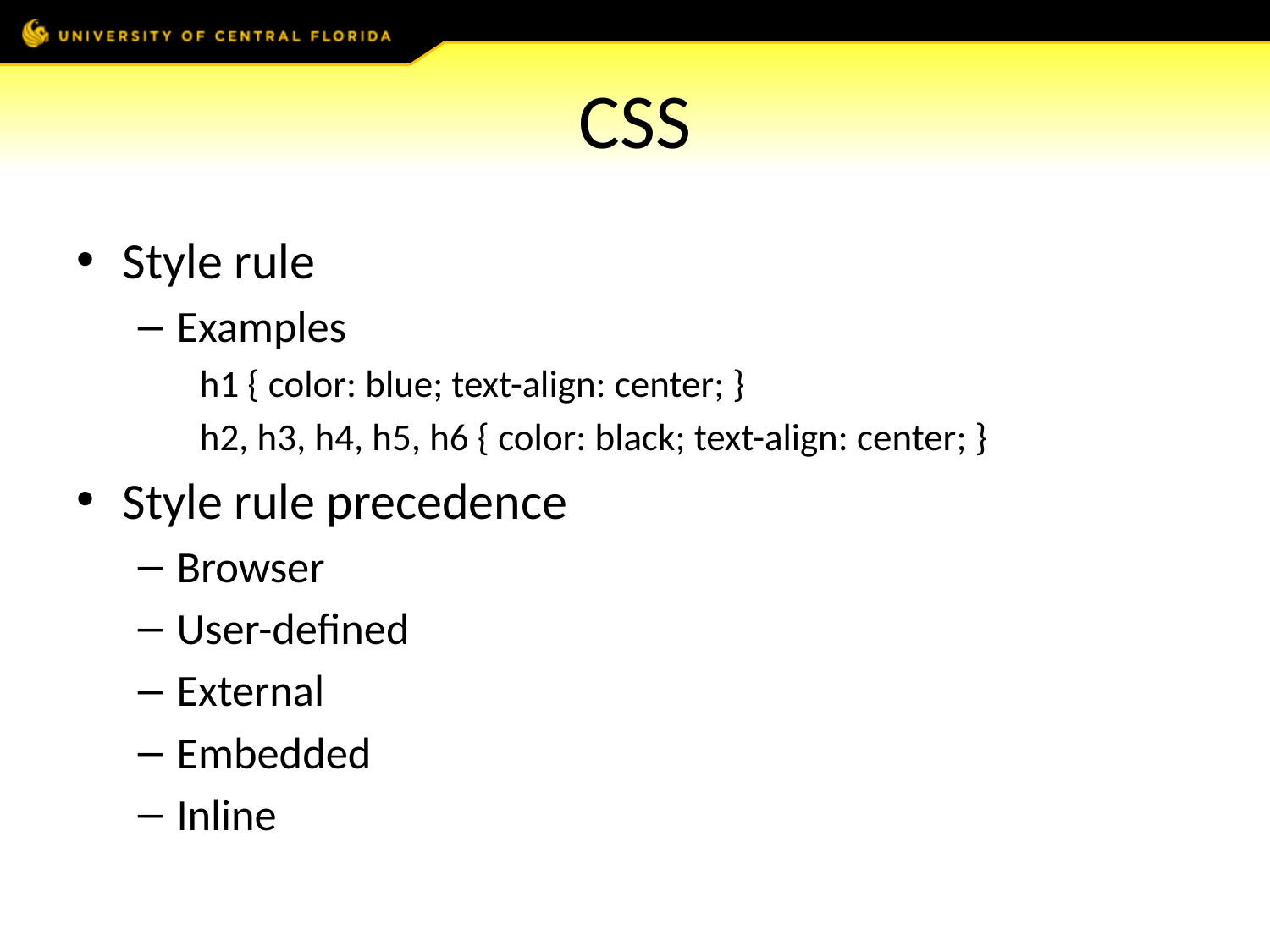

# CSS
Style rule
Examples
h1 { color: blue; text-align: center; }
h2, h3, h4, h5, h6 { color: black; text-align: center; }
Style rule precedence
Browser
User-defined
External
Embedded
Inline